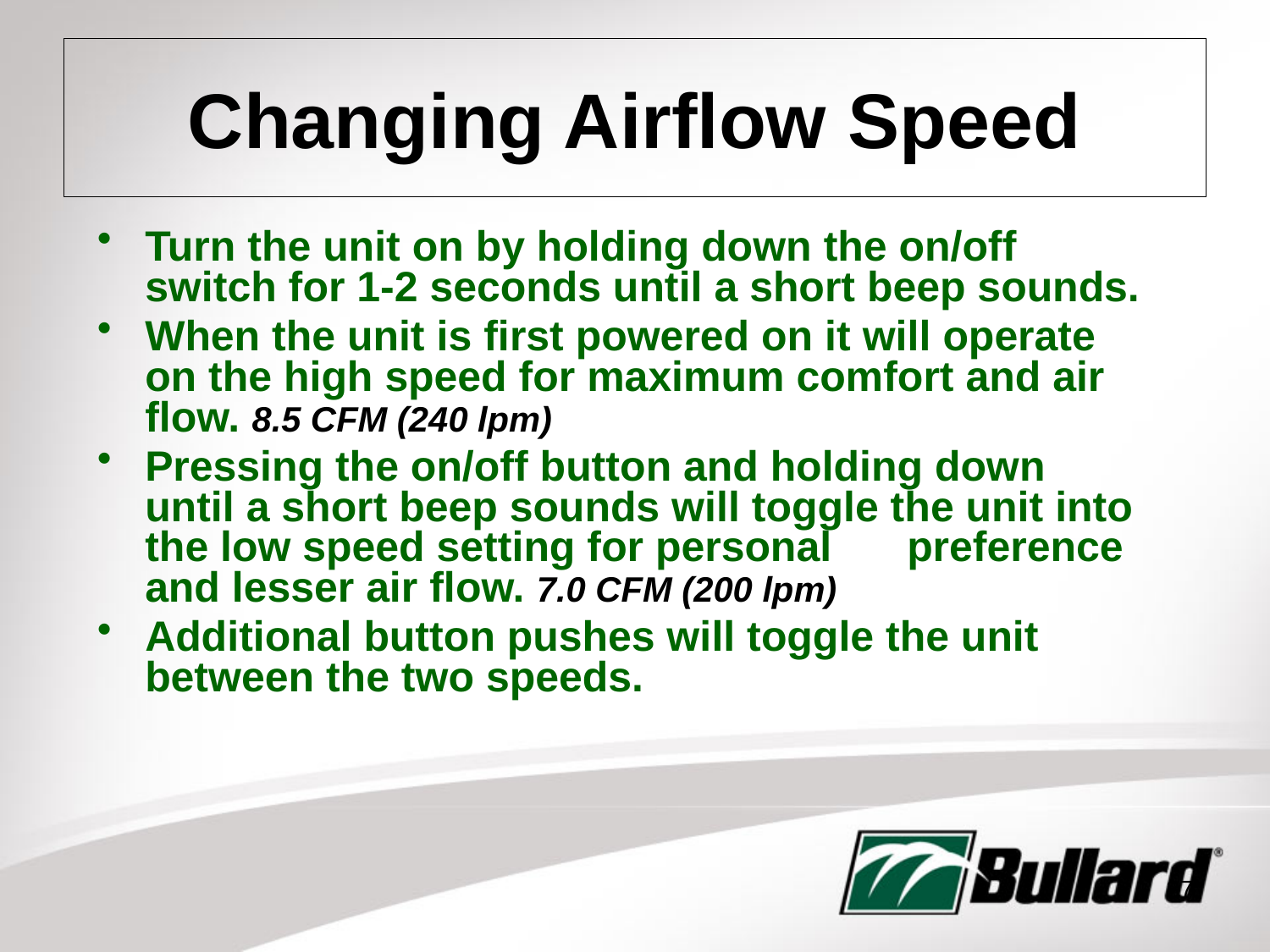

# Changing Airflow Speed
Turn the unit on by holding down the on/off switch for 1-2 seconds until a short beep sounds.
When the unit is first powered on it will operate on the high speed for maximum comfort and air flow. 8.5 CFM (240 lpm)
Pressing the on/off button and holding down until a short beep sounds will toggle the unit into the low speed setting for personal 	preference and lesser air flow. 7.0 CFM (200 lpm)
Additional button pushes will toggle the unit between the two speeds.
37